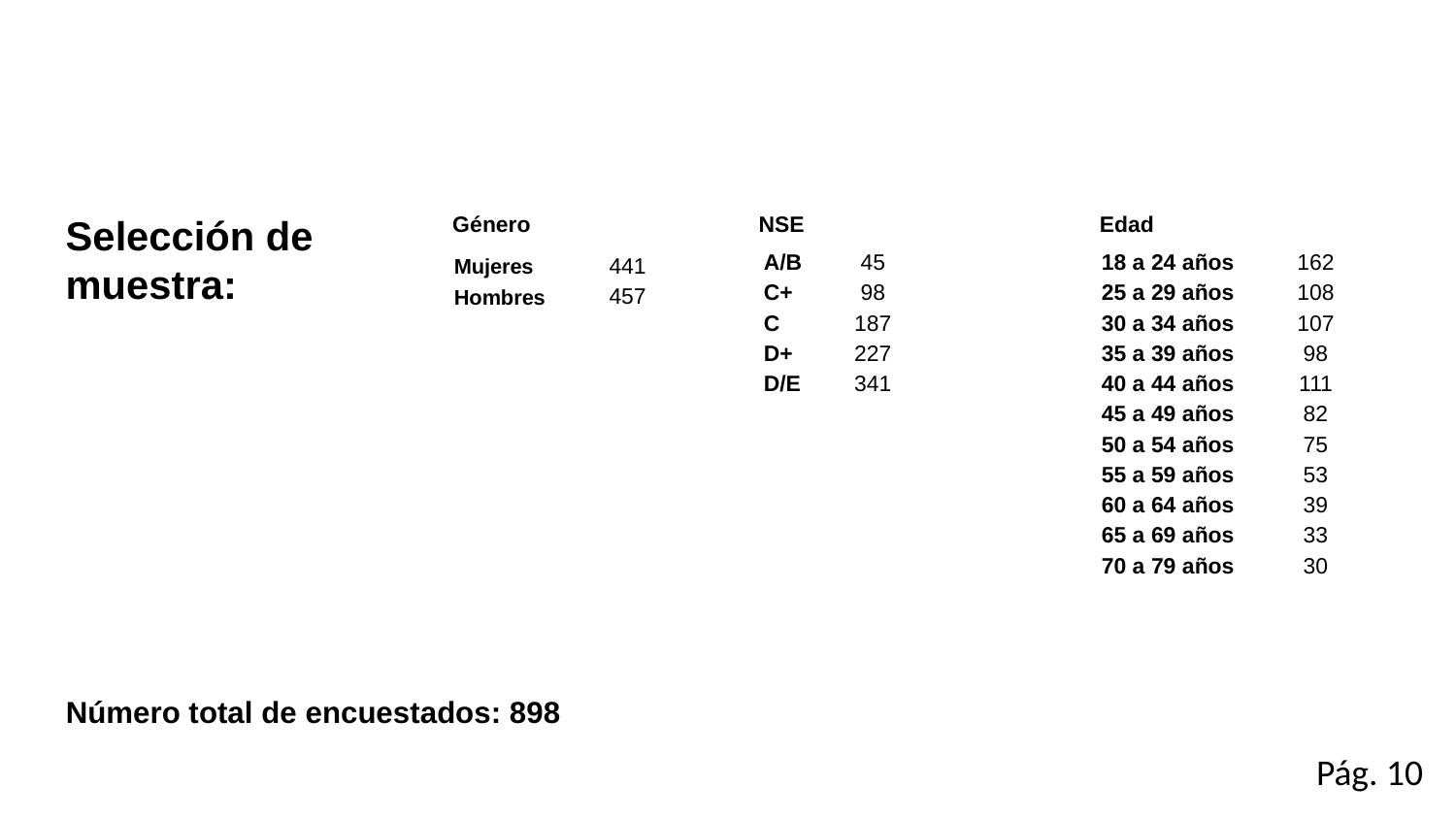

Selección de
muestra:

Género
NSE
Edad
| A/B | 45 |
| --- | --- |
| C+ | 98 |
| C | 187 |
| D+ | 227 |
| D/E | 341 |
| 18 a 24 años | 162 |
| --- | --- |
| 25 a 29 años | 108 |
| 30 a 34 años | 107 |
| 35 a 39 años | 98 |
| 40 a 44 años | 111 |
| 45 a 49 años | 82 |
| 50 a 54 años | 75 |
| 55 a 59 años | 53 |
| 60 a 64 años | 39 |
| 65 a 69 años | 33 |
| 70 a 79 años | 30 |
| Mujeres | 441 |
| --- | --- |
| Hombres | 457 |
Número total de encuestados: 898

Pág. 10